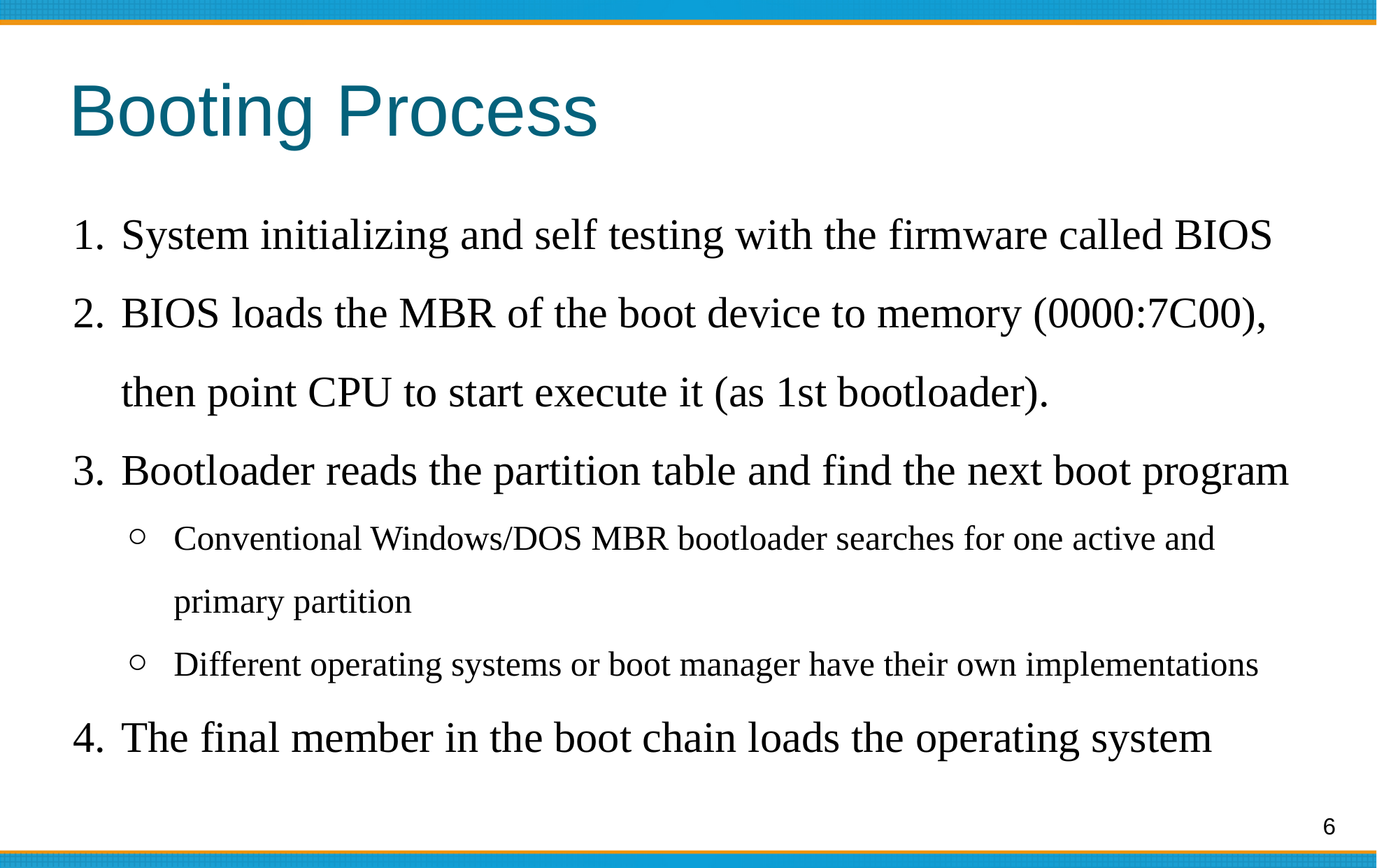

# Booting Process
System initializing and self testing with the firmware called BIOS
BIOS loads the MBR of the boot device to memory (0000:7C00), then point CPU to start execute it (as 1st bootloader).
Bootloader reads the partition table and find the next boot program
Conventional Windows/DOS MBR bootloader searches for one active and primary partition
Different operating systems or boot manager have their own implementations
The final member in the boot chain loads the operating system

6